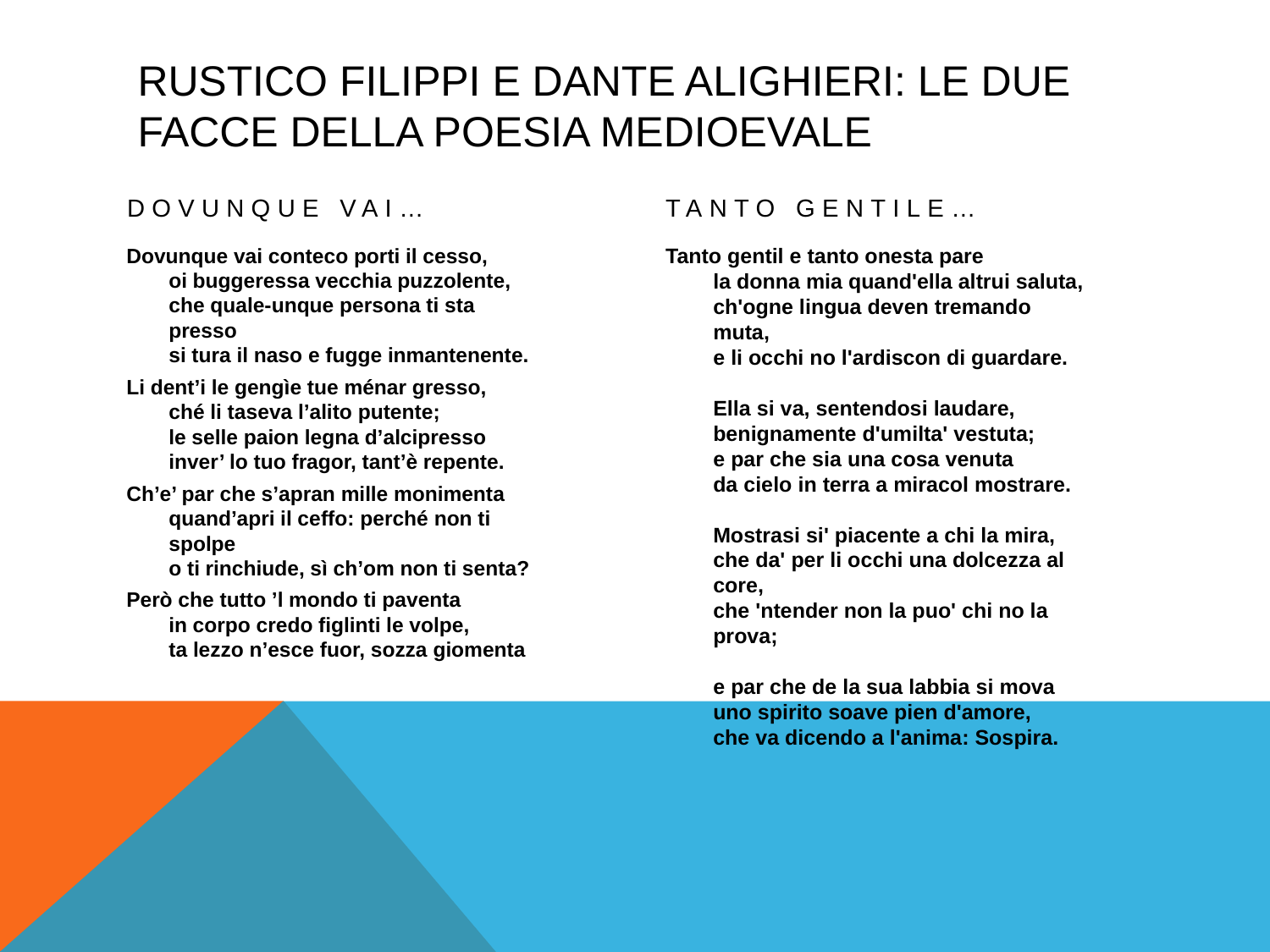

# RUSTICO FILIPPI E DANTE ALIGHIERI: LE DUE FACCE DELLA POESIA MEDIOEVALE
Dovunque vai…
Tanto gentile…
Dovunque vai conteco porti il cesso,
oi buggeressa vecchia puzzolente,
che quale-unque persona ti sta presso
si tura il naso e fugge inmantenente.
Li dent’i le gengìe tue ménar gresso,
ché li taseva l’alito putente;
le selle paion legna d’alcipresso
inver’ lo tuo fragor, tant’è repente.
Ch’e’ par che s’apran mille monimenta
quand’apri il ceffo: perché non ti spolpe
o ti rinchiude, sì ch’om non ti senta?
Però che tutto ’l mondo ti paventa
in corpo credo figlinti le volpe,
ta lezzo n’esce fuor, sozza giomenta

Tanto gentil e tanto onesta pare
la donna mia quand'ella altrui saluta,
ch'ogne lingua deven tremando muta,
e li occhi no l'ardiscon di guardare.
Ella si va, sentendosi laudare,
benignamente d'umilta' vestuta;
e par che sia una cosa venuta
da cielo in terra a miracol mostrare.
Mostrasi si' piacente a chi la mira,
che da' per li occhi una dolcezza al core,
che 'ntender non la puo' chi no la prova;
e par che de la sua labbia si mova
uno spirito soave pien d'amore,
che va dicendo a l'anima: Sospira.